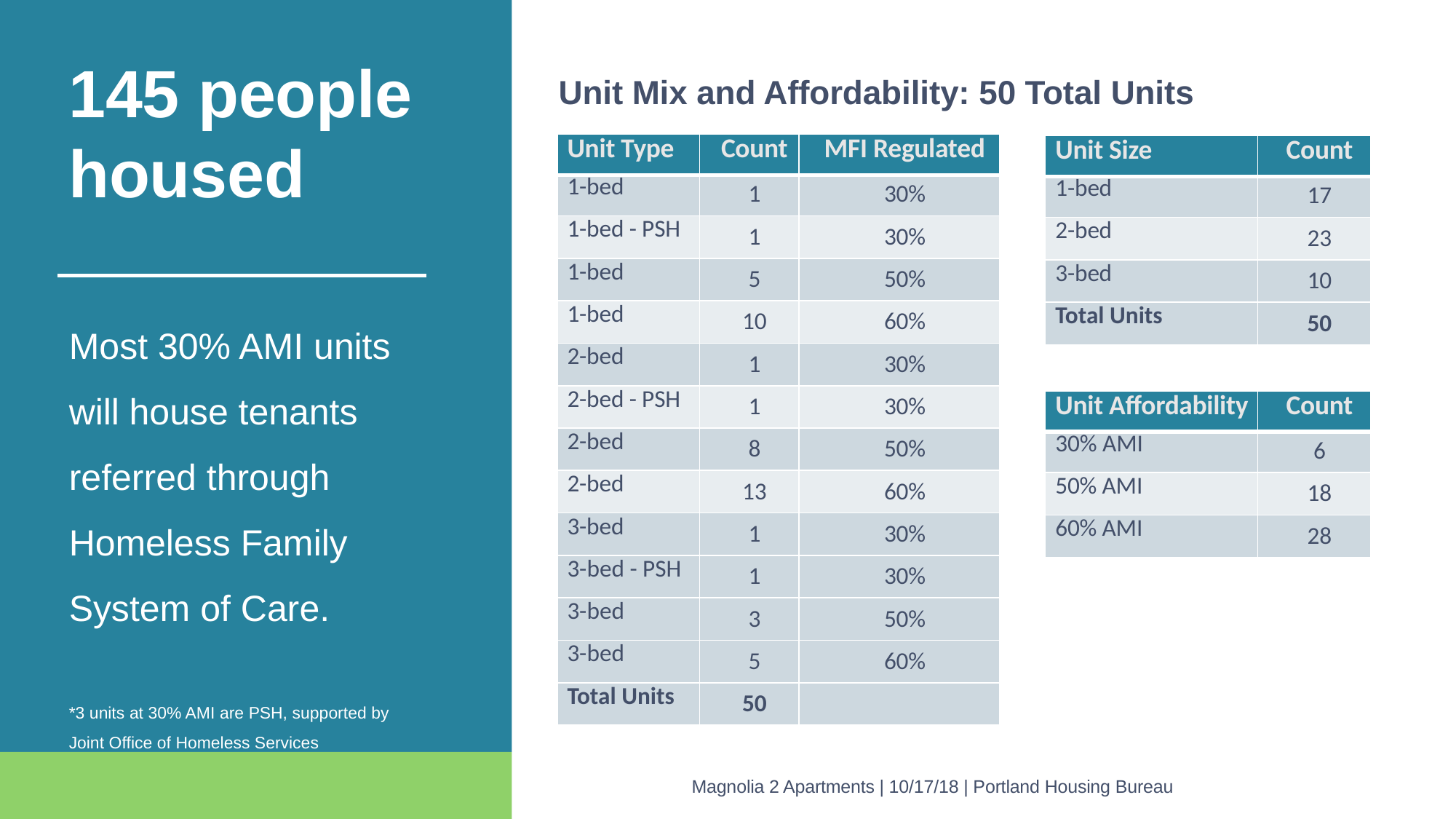

# 145 people housed
Unit Mix and Affordability: 50 Total Units
| Unit Type | Count | MFI Regulated |
| --- | --- | --- |
| 1-bed | 1 | 30% |
| 1-bed - PSH | 1 | 30% |
| 1-bed | 5 | 50% |
| 1-bed | 10 | 60% |
| 2-bed | 1 | 30% |
| 2-bed - PSH | 1 | 30% |
| 2-bed | 8 | 50% |
| 2-bed | 13 | 60% |
| 3-bed | 1 | 30% |
| 3-bed - PSH | 1 | 30% |
| 3-bed | 3 | 50% |
| 3-bed | 5 | 60% |
| Total Units | 50 |  |
| Unit Size | Count |
| --- | --- |
| 1-bed | 17 |
| 2-bed | 23 |
| 3-bed | 10 |
| Total Units | 50 |

Most 30% AMI units will house tenants referred through Homeless Family System of Care.

*3 units at 30% AMI are PSH, supported by Joint Office of Homeless Services
| Unit Affordability | Count |
| --- | --- |
| 30% AMI | 6 |
| 50% AMI | 18 |
| 60% AMI | 28 |

Magnolia 2 Apartments | 10/17/18 | Portland Housing Bureau